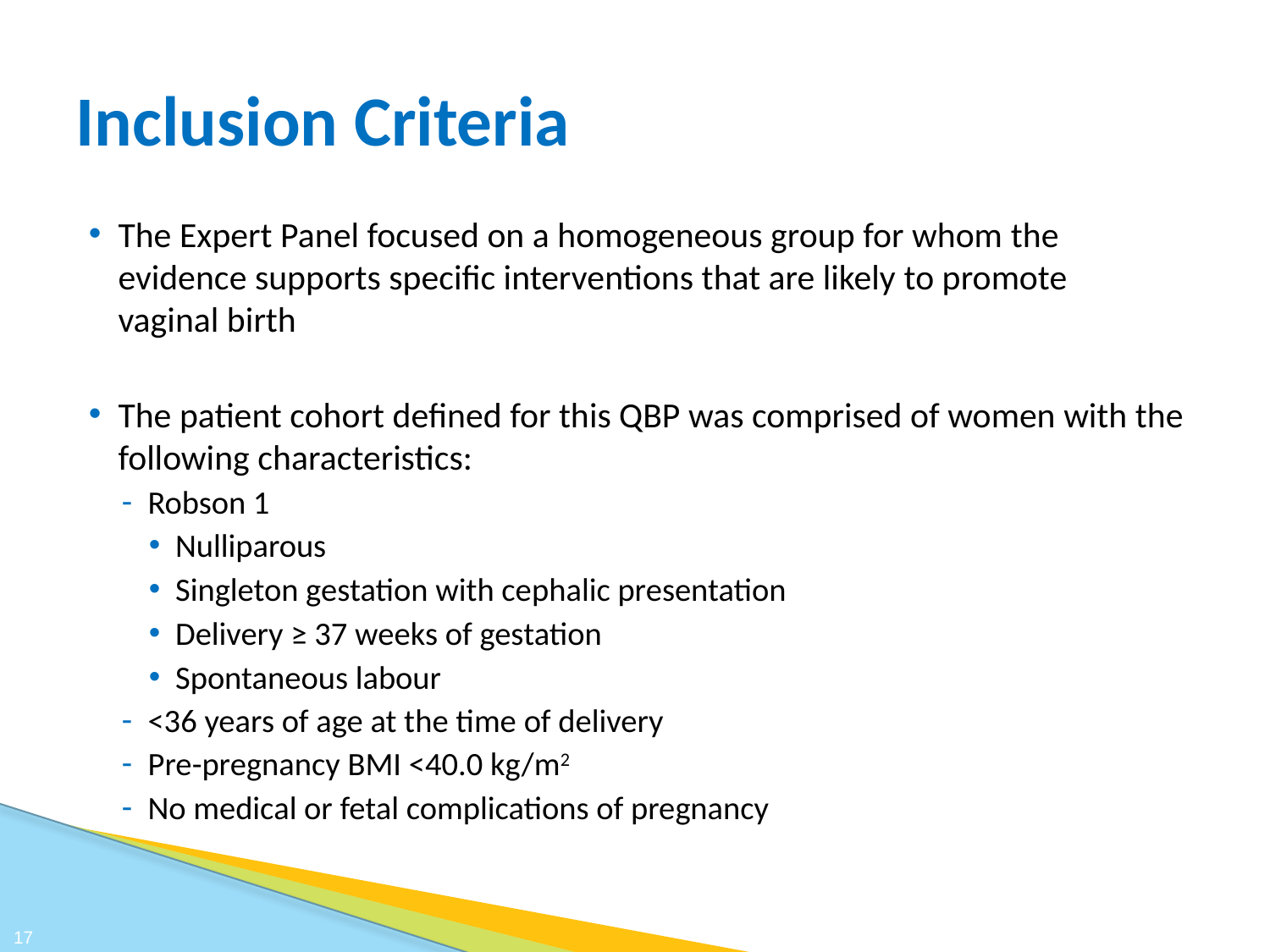

# Inclusion Criteria
The Expert Panel focused on a homogeneous group for whom the evidence supports specific interventions that are likely to promote vaginal birth

The patient cohort defined for this QBP was comprised of women with the following characteristics:
Robson 1
Nulliparous
Singleton gestation with cephalic presentation
Delivery ≥ 37 weeks of gestation
Spontaneous labour
<36 years of age at the time of delivery
Pre-pregnancy BMI <40.0 kg/m2
No medical or fetal complications of pregnancy
17